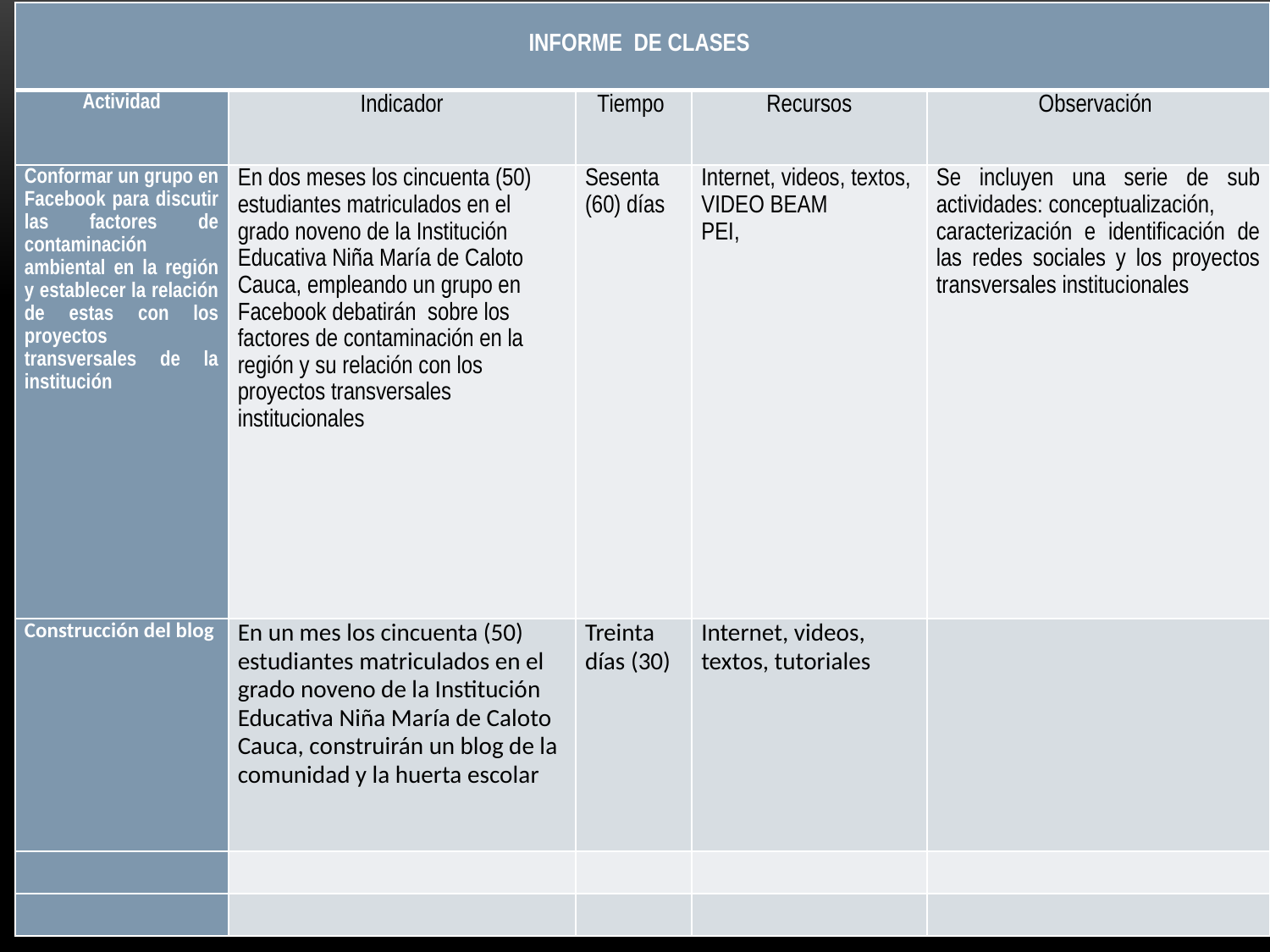

| INFORME DE CLASES |  |  |  |  |
| --- | --- | --- | --- | --- |
| Actividad | Indicador | Tiempo | Recursos | Observación |
| Conformar un grupo en Facebook para discutir las factores de contaminación ambiental en la región y establecer la relación de estas con los proyectos transversales de la institución | En dos meses los cincuenta (50) estudiantes matriculados en el grado noveno de la Institución Educativa Niña María de Caloto Cauca, empleando un grupo en Facebook debatirán sobre los factores de contaminación en la región y su relación con los proyectos transversales institucionales | Sesenta (60) días | Internet, videos, textos, VIDEO BEAM PEI, | Se incluyen una serie de sub actividades: conceptualización, caracterización e identificación de las redes sociales y los proyectos transversales institucionales |
| Construcción del blog | En un mes los cincuenta (50) estudiantes matriculados en el grado noveno de la Institución Educativa Niña María de Caloto Cauca, construirán un blog de la comunidad y la huerta escolar | Treinta días (30) | Internet, videos, textos, tutoriales |  |
|  |  |  |  |  |
|  |  |  |  |  |